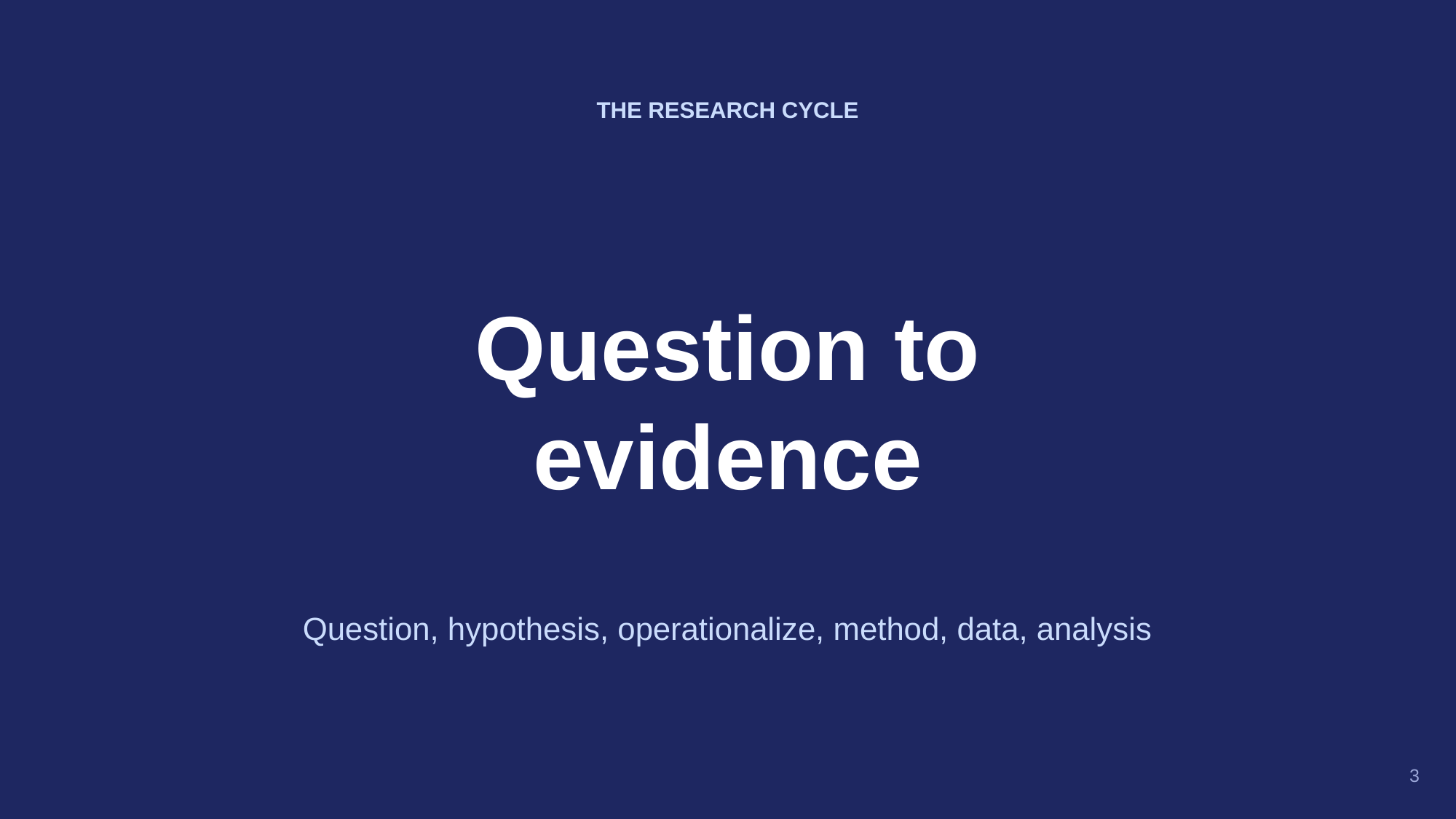

THE RESEARCH CYCLE
Question to
evidence
Question, hypothesis, operationalize, method, data, analysis
3